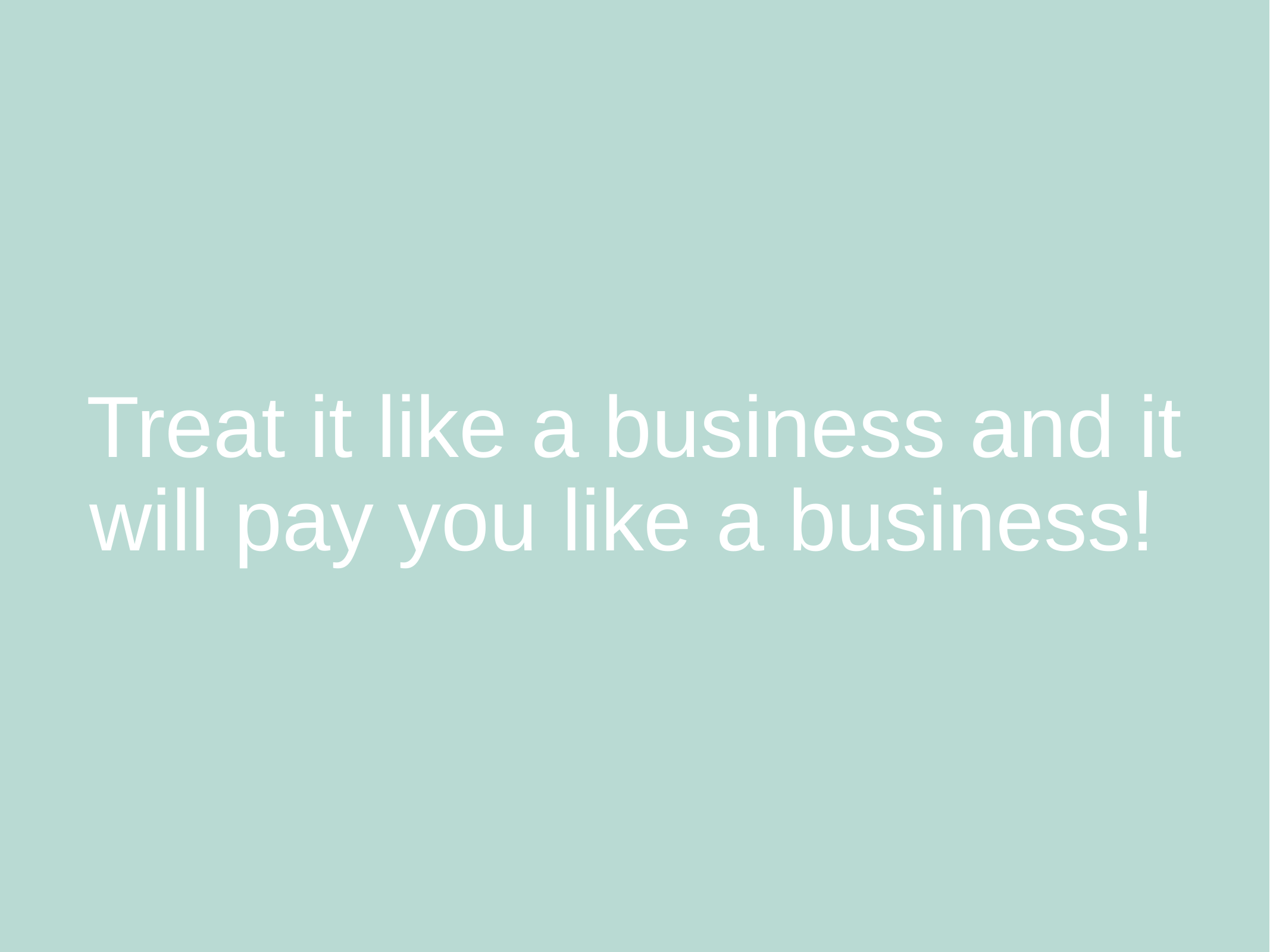

# Treat it like a business and it will pay you like a business!